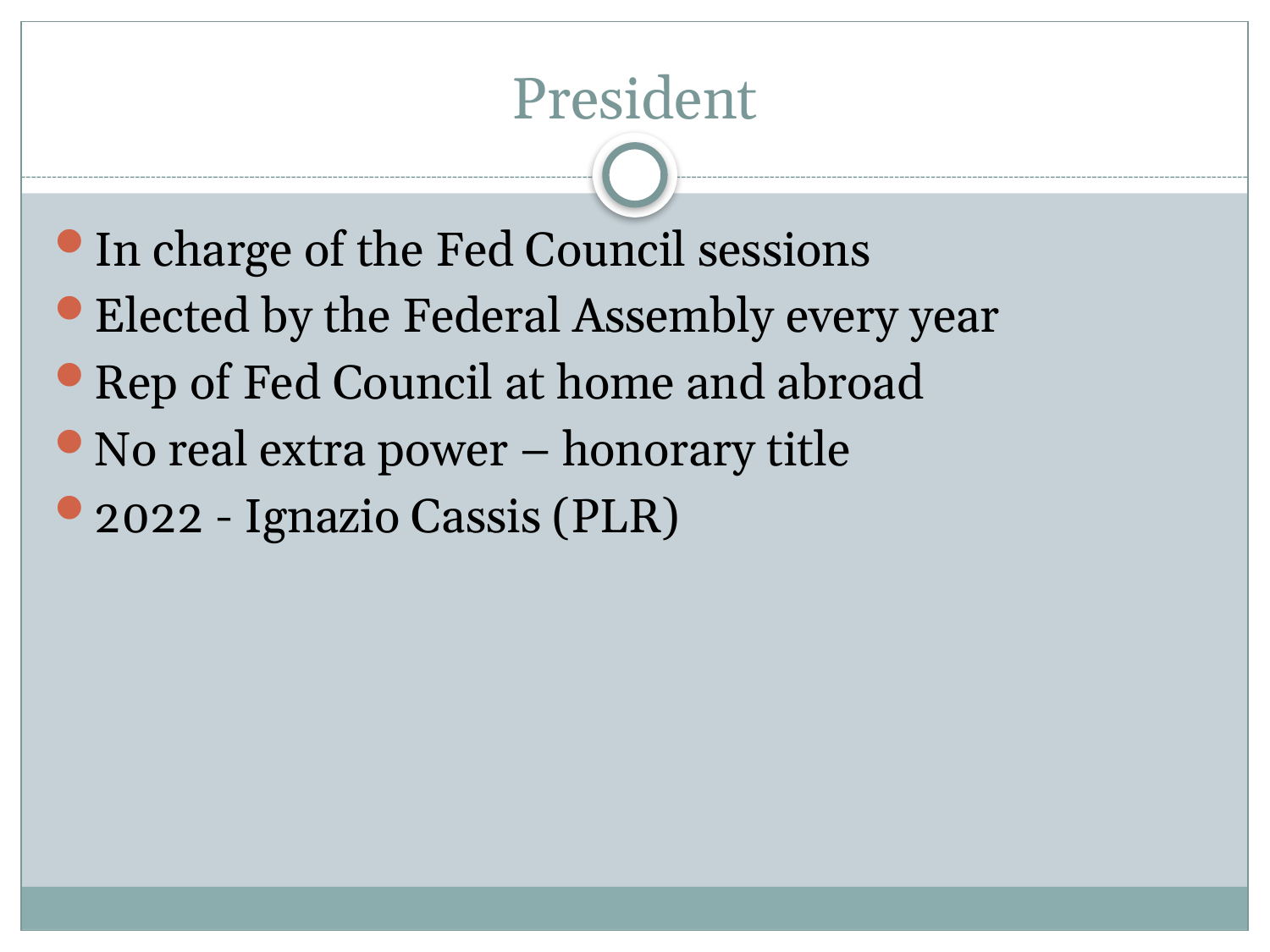

# President
In charge of the Fed Council sessions
Elected by the Federal Assembly every year
Rep of Fed Council at home and abroad
No real extra power – honorary title
2022 - Ignazio Cassis (PLR)